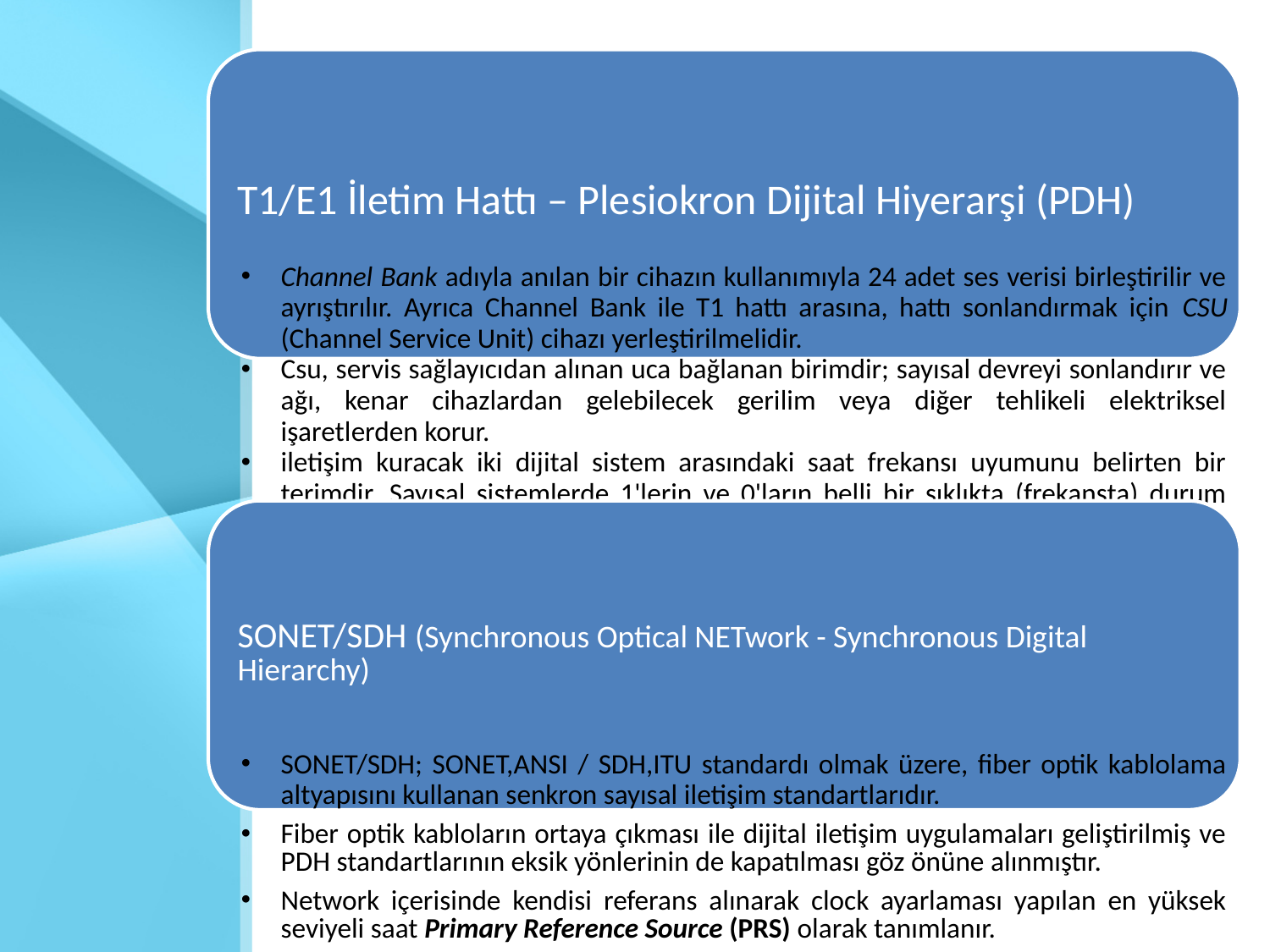

T1/E1 İletim Hattı – Plesiokron Dijital Hiyerarşi (PDH)
SONET/SDH (Synchronous Optical NETwork - Synchronous Digital Hierarchy)
SONET/SDH; SONET,ANSI / SDH,ITU standardı olmak üzere, fiber optik kablolama altyapısını kullanan senkron sayısal iletişim standartlarıdır.
ABD' de T1, Japonya’da J1  benimsenmiştir.  E1 dünya standardı olarak  ITU-T tarafından geliştirilmiştir.
Channel Bank adıyla anılan bir cihazın kullanımıyla 24 adet ses verisi birleştirilir ve ayrıştırılır. Ayrıca Channel Bank ile T1 hattı arasına, hattı sonlandırmak için CSU (Channel Service Unit) cihazı yerleştirilmelidir.
iletişim kuracak iki dijital sistem arasındaki saat frekansı uyumunu belirten bir terimdir. Sayısal sistemlerde 1'lerin ve 0'ların belli bir sıklıkta (frekansta) durum değişimine uğramaları gerekir.
Csu, servis sağlayıcıdan alınan uca bağlanan birimdir; sayısal devreyi sonlandırır ve ağı, kenar cihazlardan gelebilecek gerilim veya diğer tehlikeli elektriksel işaretlerden korur.
Fiber optik kabloların ortaya çıkması ile dijital iletişim uygulamaları geliştirilmiş ve PDH standartlarının eksik yönlerinin de kapatılması göz önüne alınmıştır.
Network içerisinde kendisi referans alınarak clock ayarlaması yapılan en yüksek seviyeli saat Primary Reference Source (PRS) olarak tanımlanır.